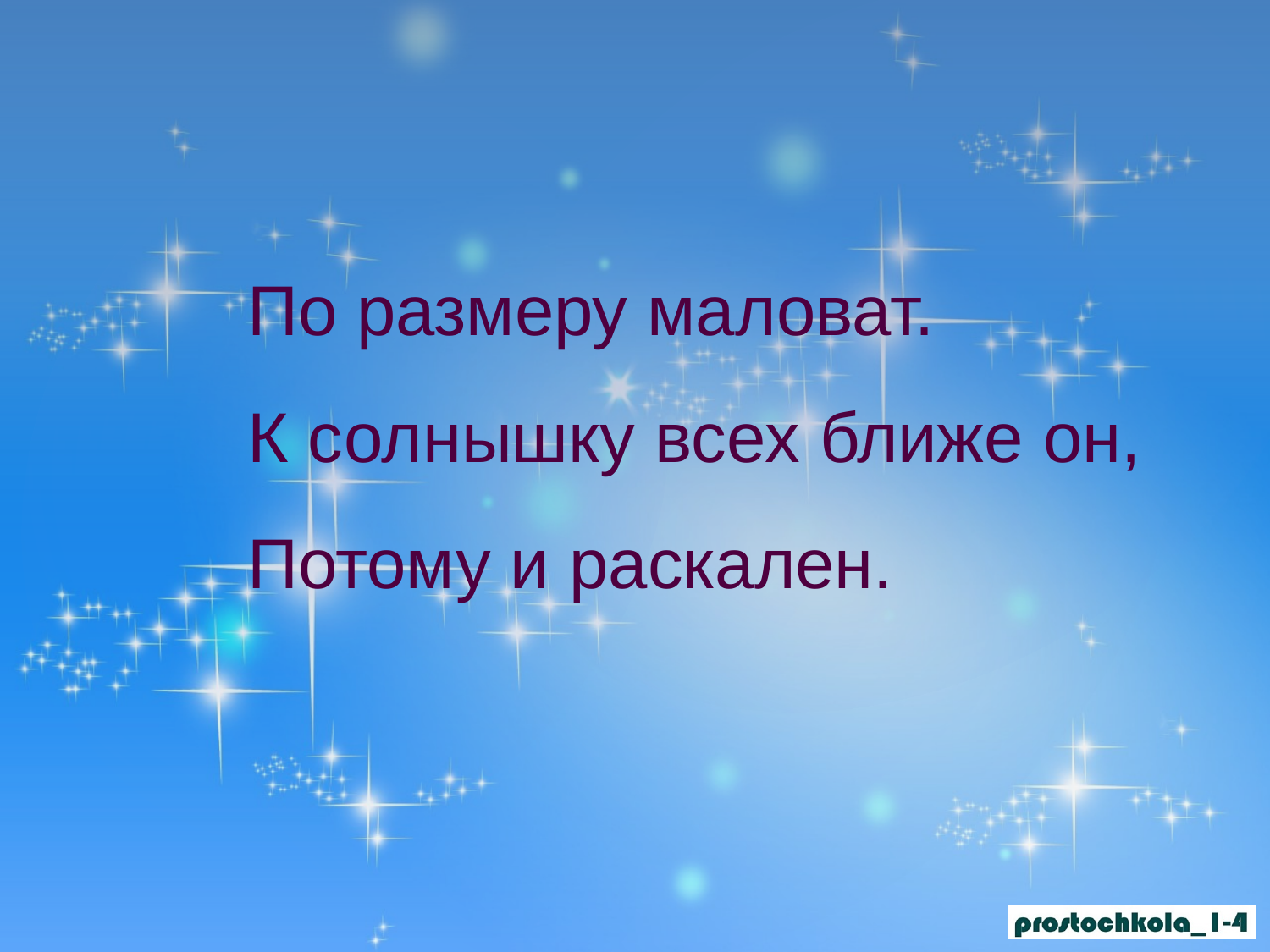

По размеру маловат.
К солнышку всех ближе он,
Потому и раскален.